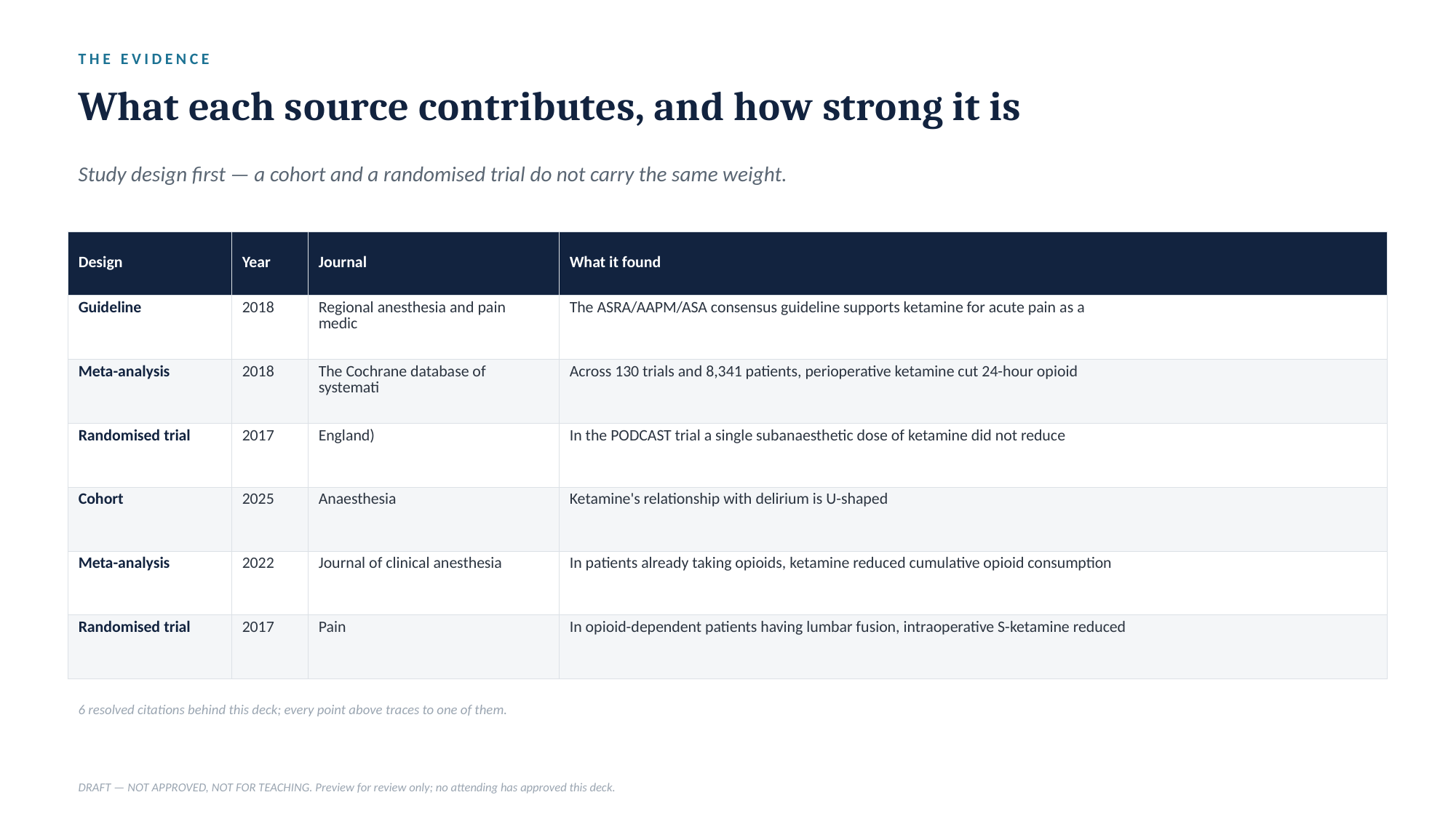

THE EVIDENCE
What each source contributes, and how strong it is
Study design first — a cohort and a randomised trial do not carry the same weight.
| Design | Year | Journal | What it found |
| --- | --- | --- | --- |
| Guideline | 2018 | Regional anesthesia and pain medic | The ASRA/AAPM/ASA consensus guideline supports ketamine for acute pain as a |
| Meta-analysis | 2018 | The Cochrane database of systemati | Across 130 trials and 8,341 patients, perioperative ketamine cut 24-hour opioid |
| Randomised trial | 2017 | England) | In the PODCAST trial a single subanaesthetic dose of ketamine did not reduce |
| Cohort | 2025 | Anaesthesia | Ketamine's relationship with delirium is U-shaped |
| Meta-analysis | 2022 | Journal of clinical anesthesia | In patients already taking opioids, ketamine reduced cumulative opioid consumption |
| Randomised trial | 2017 | Pain | In opioid-dependent patients having lumbar fusion, intraoperative S-ketamine reduced |
6 resolved citations behind this deck; every point above traces to one of them.
DRAFT — NOT APPROVED, NOT FOR TEACHING. Preview for review only; no attending has approved this deck.